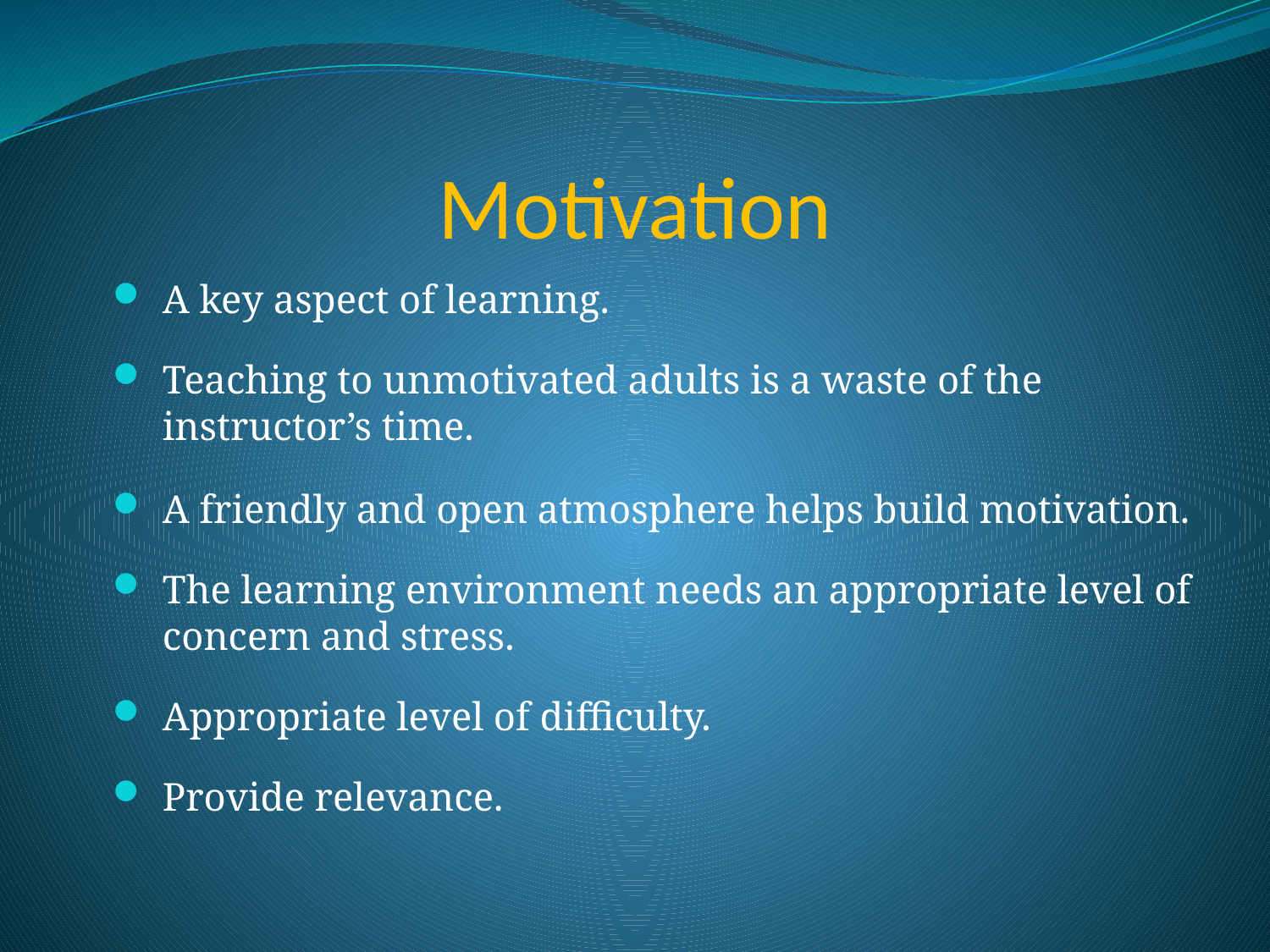

# Motivation
A key aspect of learning.

Teaching to unmotivated adults is a waste of the instructor’s time.

A friendly and open atmosphere helps build motivation.

The learning environment needs an appropriate level of concern and stress.

Appropriate level of difficulty.

Provide relevance.